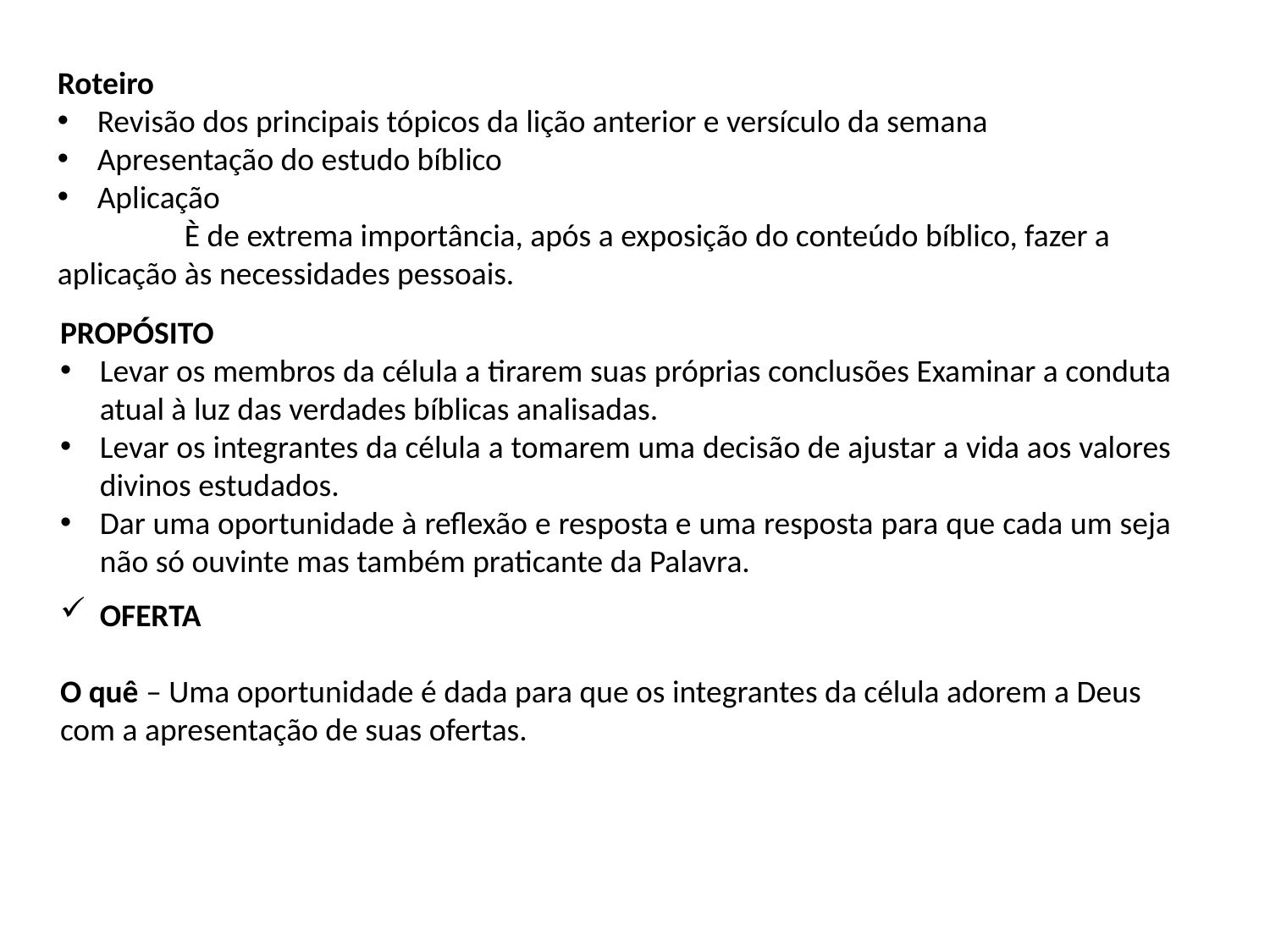

Roteiro
Revisão dos principais tópicos da lição anterior e versículo da semana
Apresentação do estudo bíblico
Aplicação
	È de extrema importância, após a exposição do conteúdo bíblico, fazer a 	aplicação às necessidades pessoais.

PROPÓSITO
Levar os membros da célula a tirarem suas próprias conclusões Examinar a conduta atual à luz das verdades bíblicas analisadas.
Levar os integrantes da célula a tomarem uma decisão de ajustar a vida aos valores divinos estudados.
Dar uma oportunidade à reflexão e resposta e uma resposta para que cada um seja não só ouvinte mas também praticante da Palavra.
OFERTA

O quê – Uma oportunidade é dada para que os integrantes da célula adorem a Deus com a apresentação de suas ofertas.